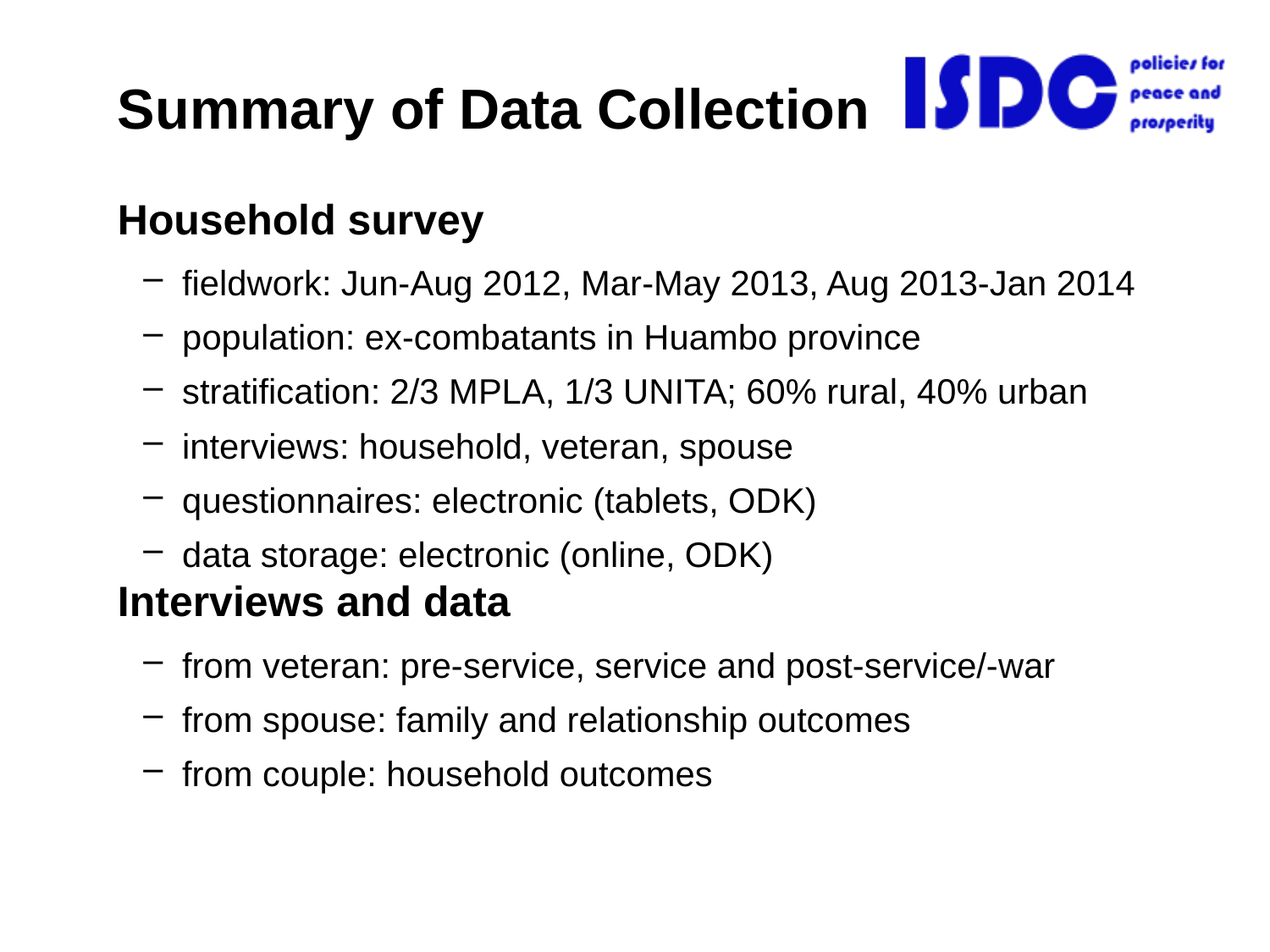

# Summary of Data Collection
Household survey
fieldwork: Jun-Aug 2012, Mar-May 2013, Aug 2013-Jan 2014
population: ex-combatants in Huambo province
stratification: 2/3 MPLA, 1/3 UNITA; 60% rural, 40% urban
interviews: household, veteran, spouse
questionnaires: electronic (tablets, ODK)
data storage: electronic (online, ODK)
Interviews and data
from veteran: pre-service, service and post-service/-war
from spouse: family and relationship outcomes
from couple: household outcomes